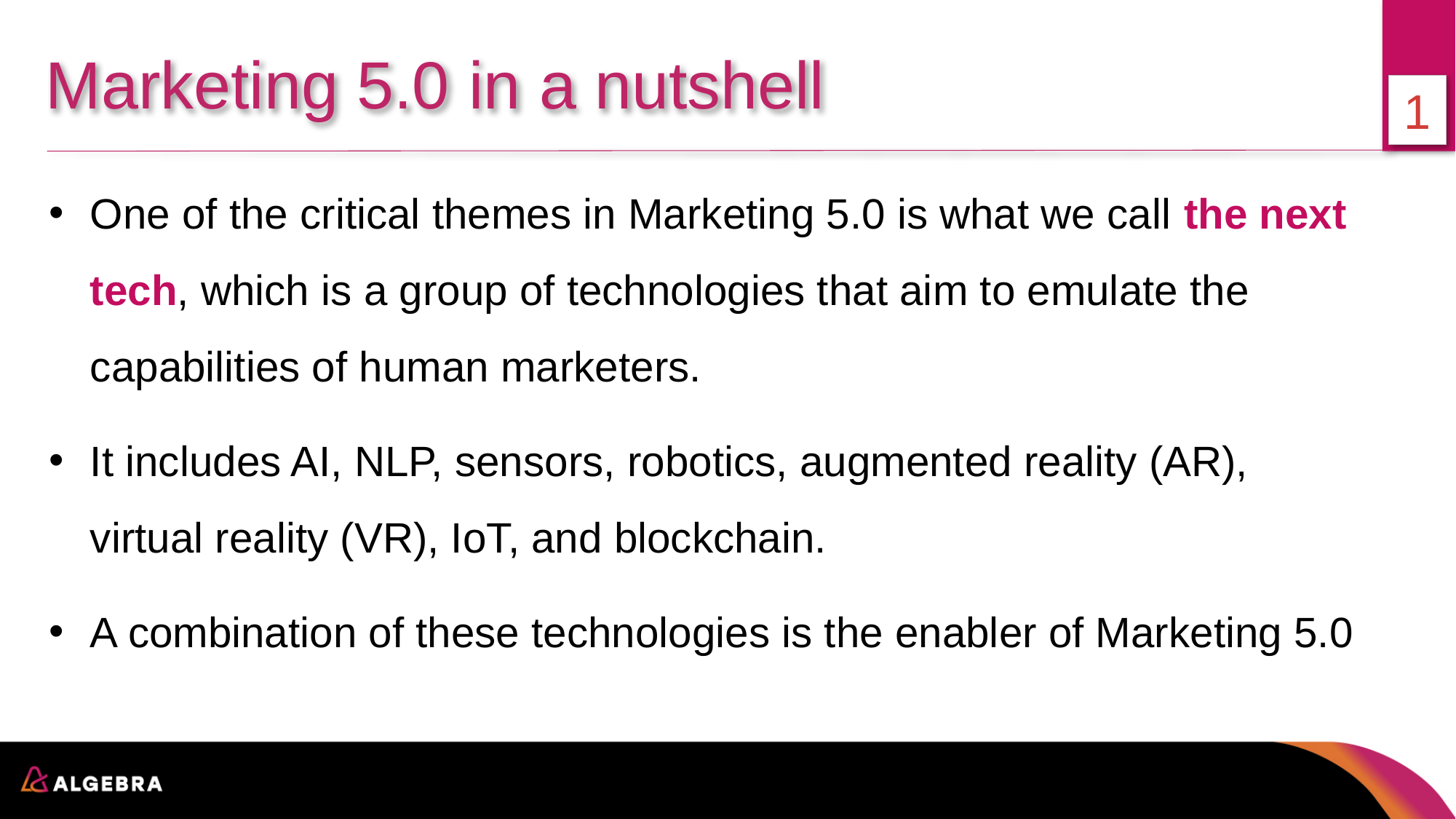

Marketing 5.0 in a nutshell
1
One of the critical themes in Marketing 5.0 is what we call the next tech, which is a group of technologies that aim to emulate the capabilities of human marketers.
It includes AI, NLP, sensors, robotics, augmented reality (AR), virtual reality (VR), IoT, and blockchain.
A combination of these technologies is the enabler of Marketing 5.0